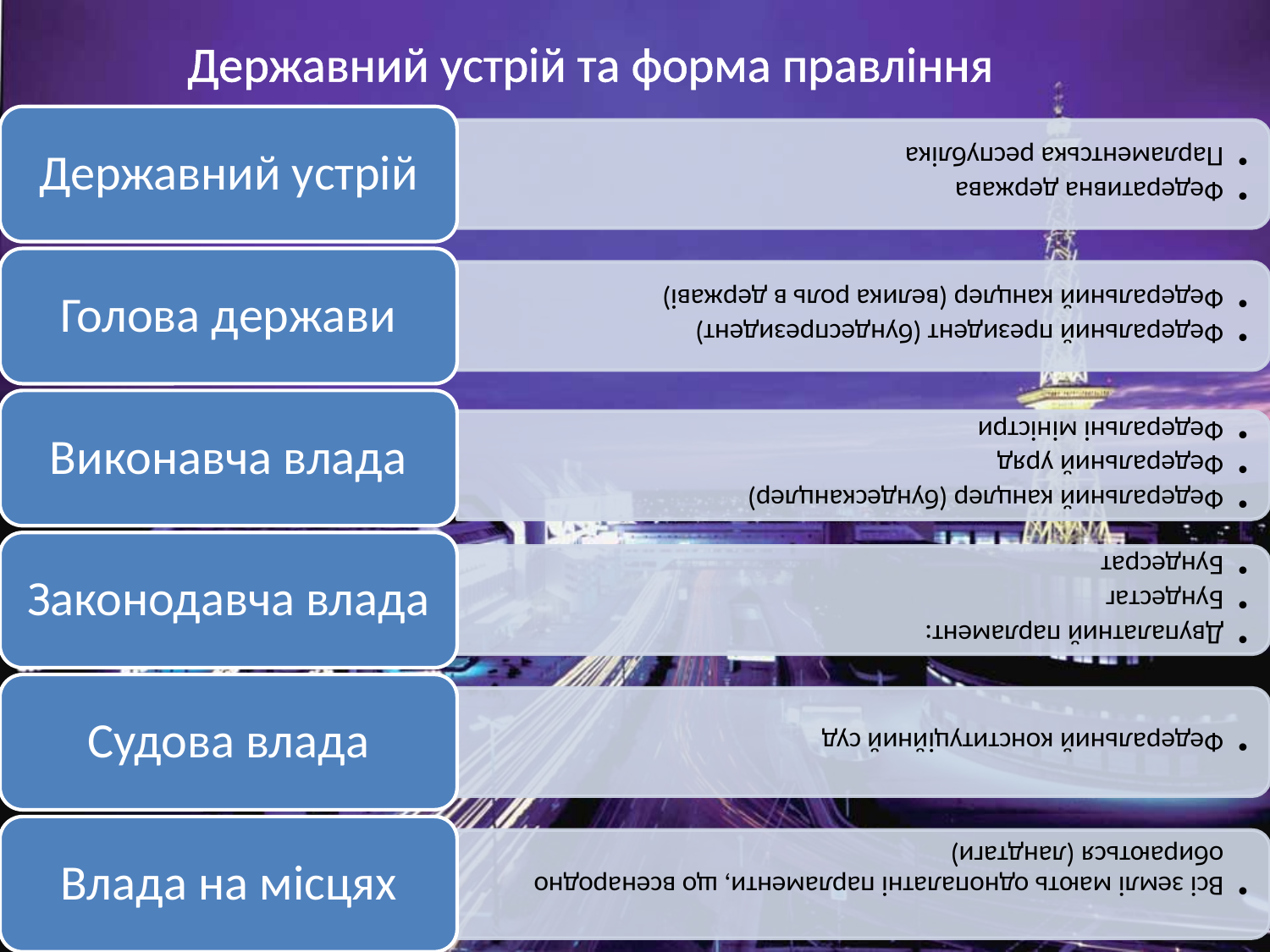

Державний устрій та форма правління
Федеративна держава
Парламентська республіка
Державний устрій
Федеральний президент (бундеспрезидент)
Федеральний канцлер (велика роль в державі)
Голова держави
Федеральний канцлер (бундесканцлер)
Федеральний уряд
Федеральні міністри
Виконавча влада
Двупалатний парламент:
Бундестаг
Бундесрат
Законодавча влада
Федеральний конституційний суд
Судова влада

Всі землі мають однопалатні парламенти, що всенародно обираються (ландтаги)
Влада на місцях